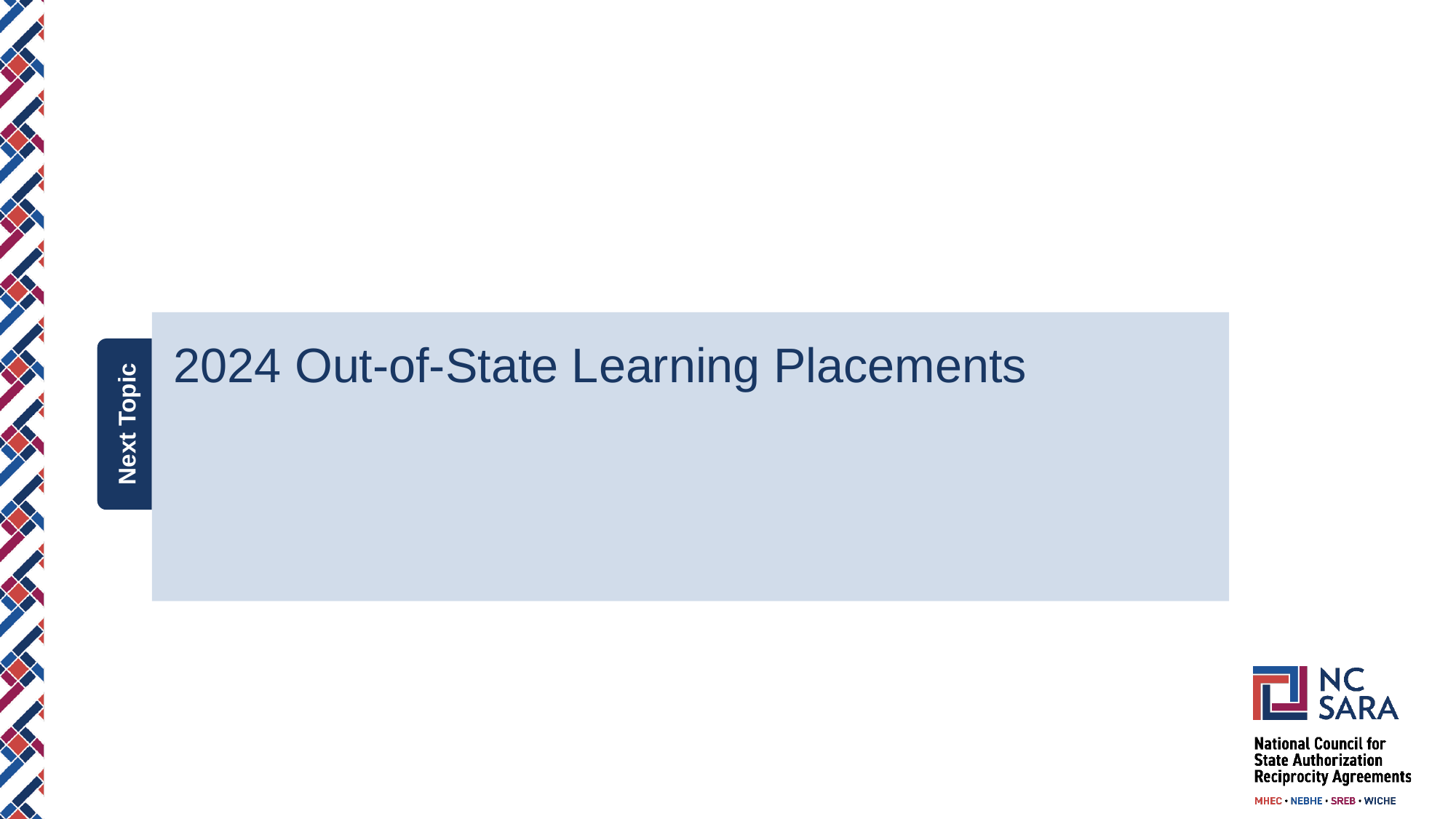

# 2024 Out-of-State Learning Placements
Next Topic